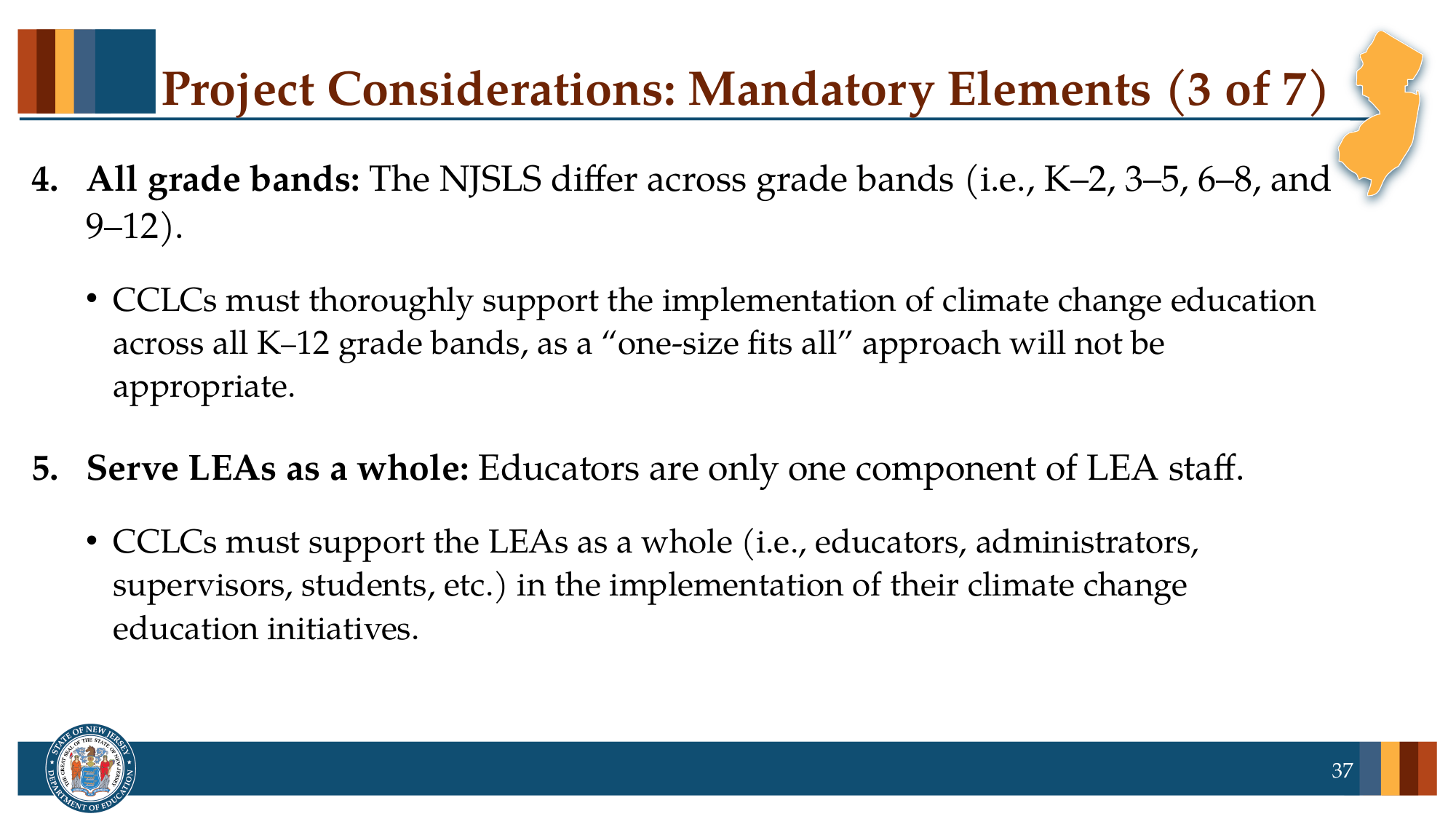

# Project Considerations: Mandatory Elements (3 of 7)
All grade bands: The NJSLS differ across grade bands (i.e., K–2, 3–5, 6–8, and 9–12).
CCLCs must thoroughly support the implementation of climate change education across all K–12 grade bands, as a “one-size fits all” approach will not be appropriate.
Serve LEAs as a whole: Educators are only one component of LEA staff.
CCLCs must support the LEAs as a whole (i.e., educators, administrators, supervisors, students, etc.) in the implementation of their climate change education initiatives.
37